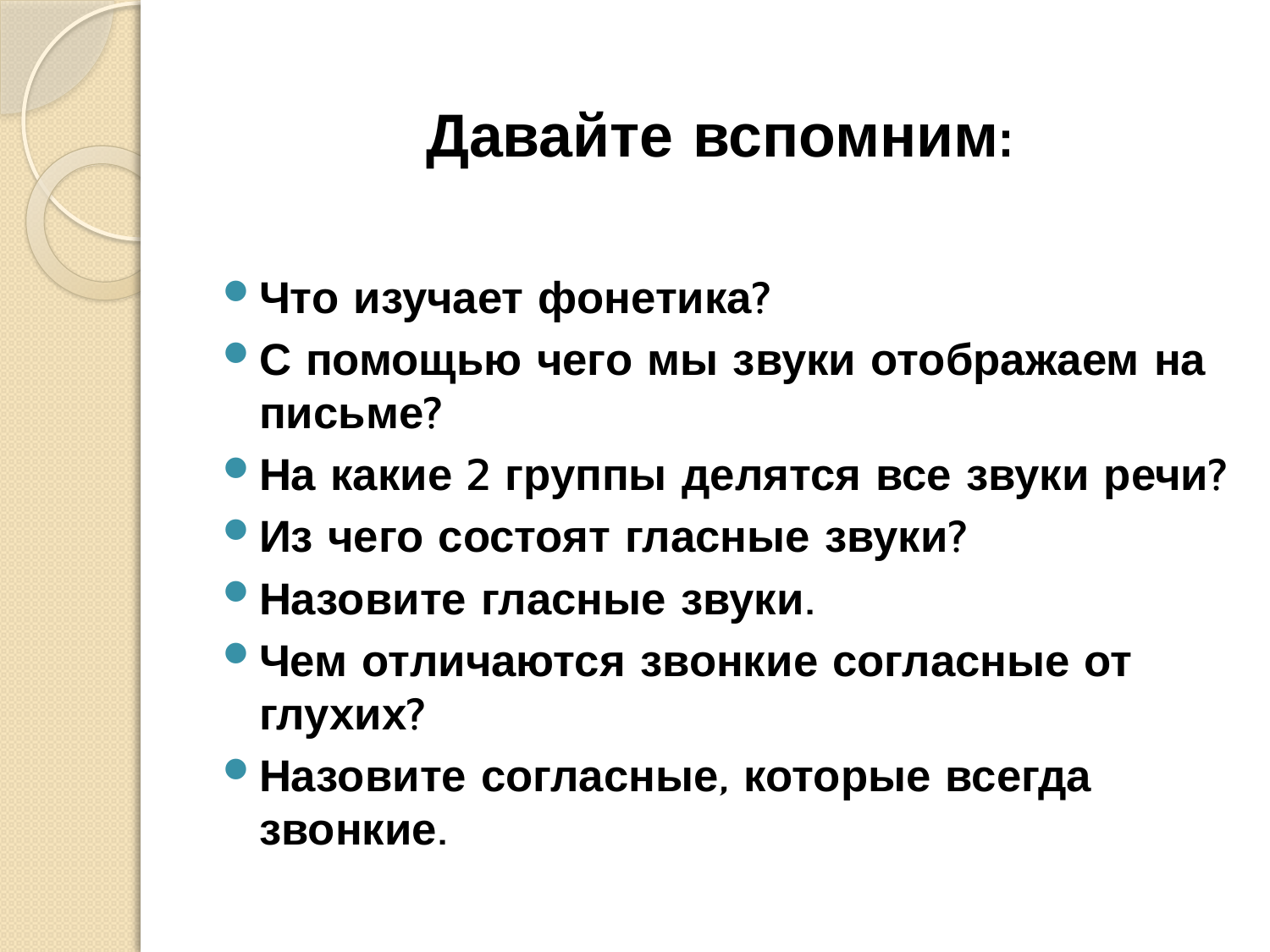

# Давайте вспомним:

Что изучает фонетика?
С помощью чего мы звуки отображаем на письме?
На какие 2 группы делятся все звуки речи?
Из чего состоят гласные звуки?
Назовите гласные звуки.
Чем отличаются звонкие согласные от глухих?
Назовите согласные, которые всегда звонкие.